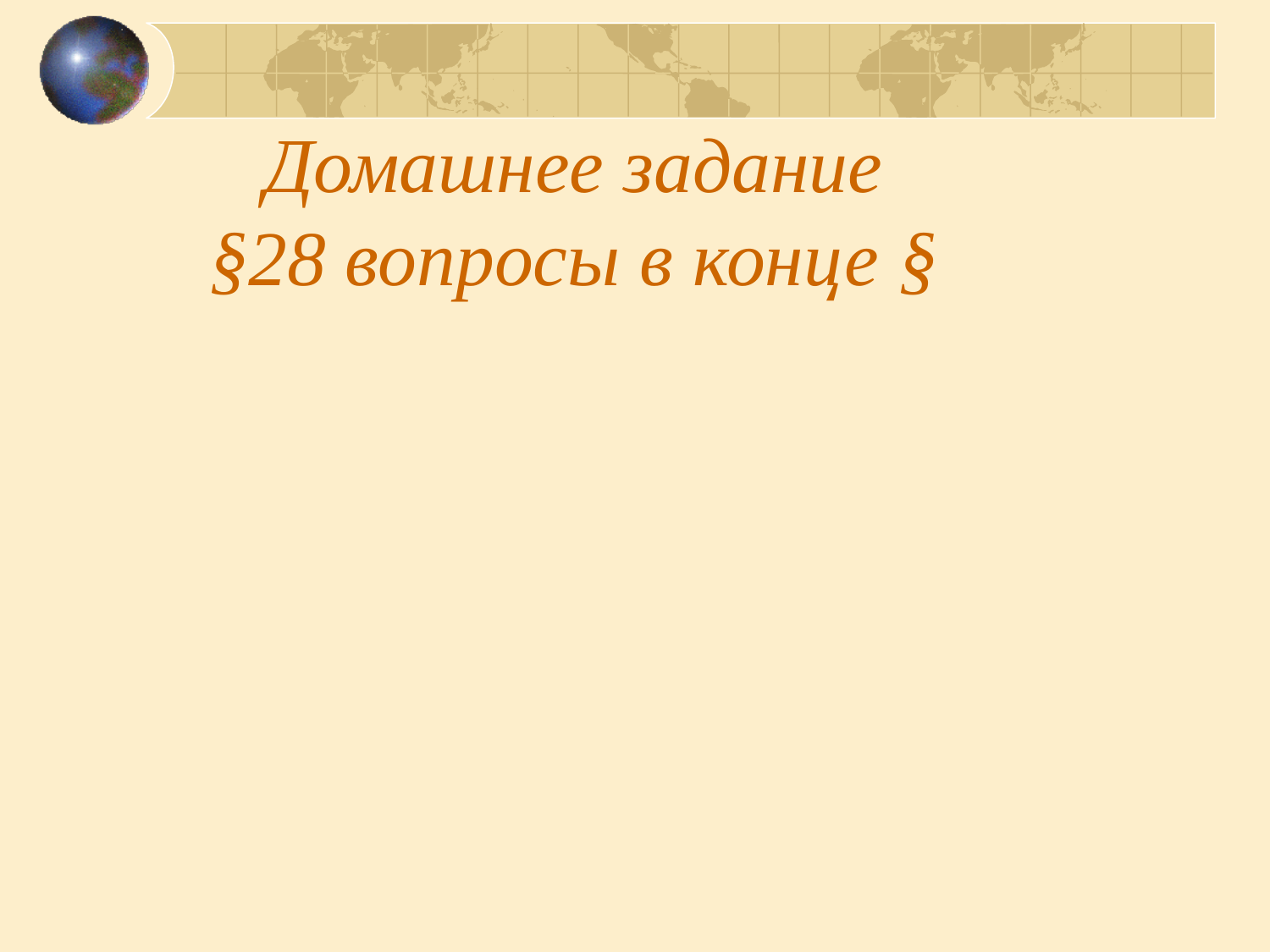

# Домашнее задание §28 вопросы в конце §